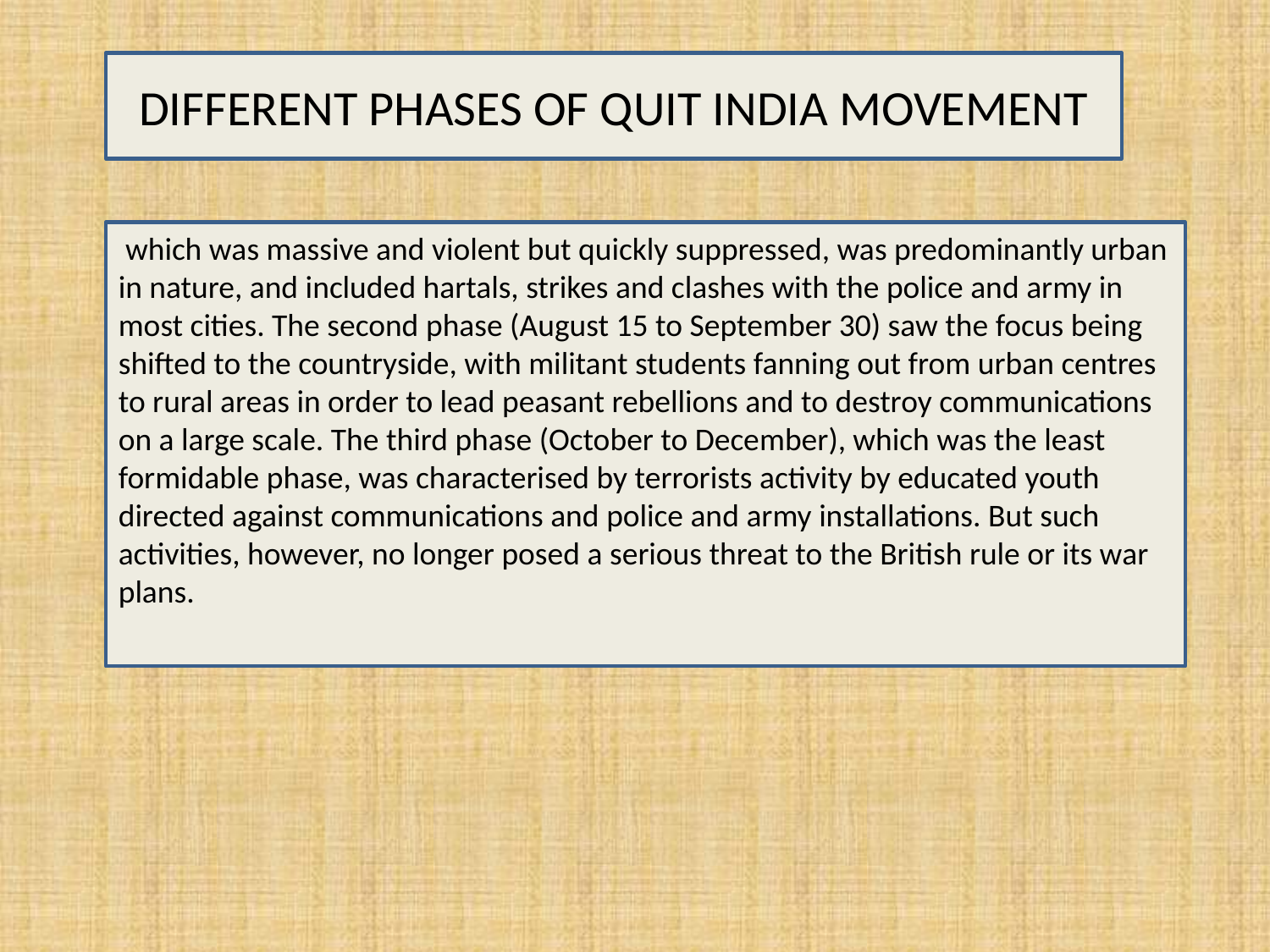

DIFFERENT PHASES OF QUIT INDIA MOVEMENT
 which was massive and violent but quickly suppressed, was predominantly urban in nature, and included hartals, strikes and clashes with the police and army in most cities. The second phase (August 15 to September 30) saw the focus being shifted to the countryside, with militant students fanning out from urban centres to rural areas in order to lead peasant rebellions and to destroy communications on a large scale. The third phase (October to December), which was the least formidable phase, was characterised by terrorists activity by educated youth directed against communications and police and army installations. But such activities, however, no longer posed a serious threat to the British rule or its war plans.